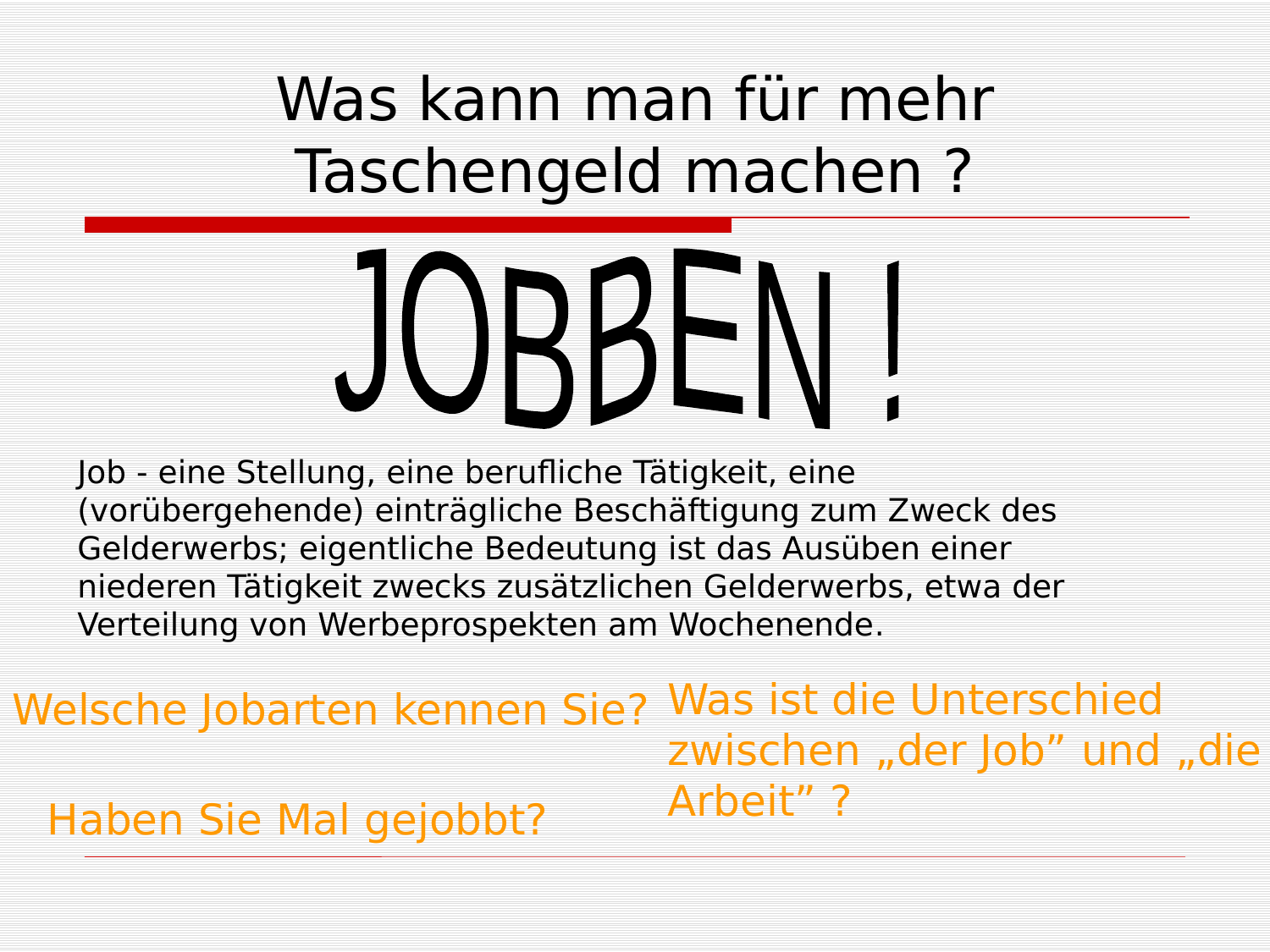

# Was kann man für mehr Taschengeld machen ?
JOBBEN !
Job - eine Stellung, eine berufliche Tätigkeit, eine (vorübergehende) einträgliche Beschäftigung zum Zweck des Gelderwerbs; eigentliche Bedeutung ist das Ausüben einer niederen Tätigkeit zwecks zusätzlichen Gelderwerbs, etwa der Verteilung von Werbeprospekten am Wochenende.
Was ist die Unterschied zwischen „der Job” und „die Arbeit” ?
Welsche Jobarten kennen Sie?
Haben Sie Mal gejobbt?